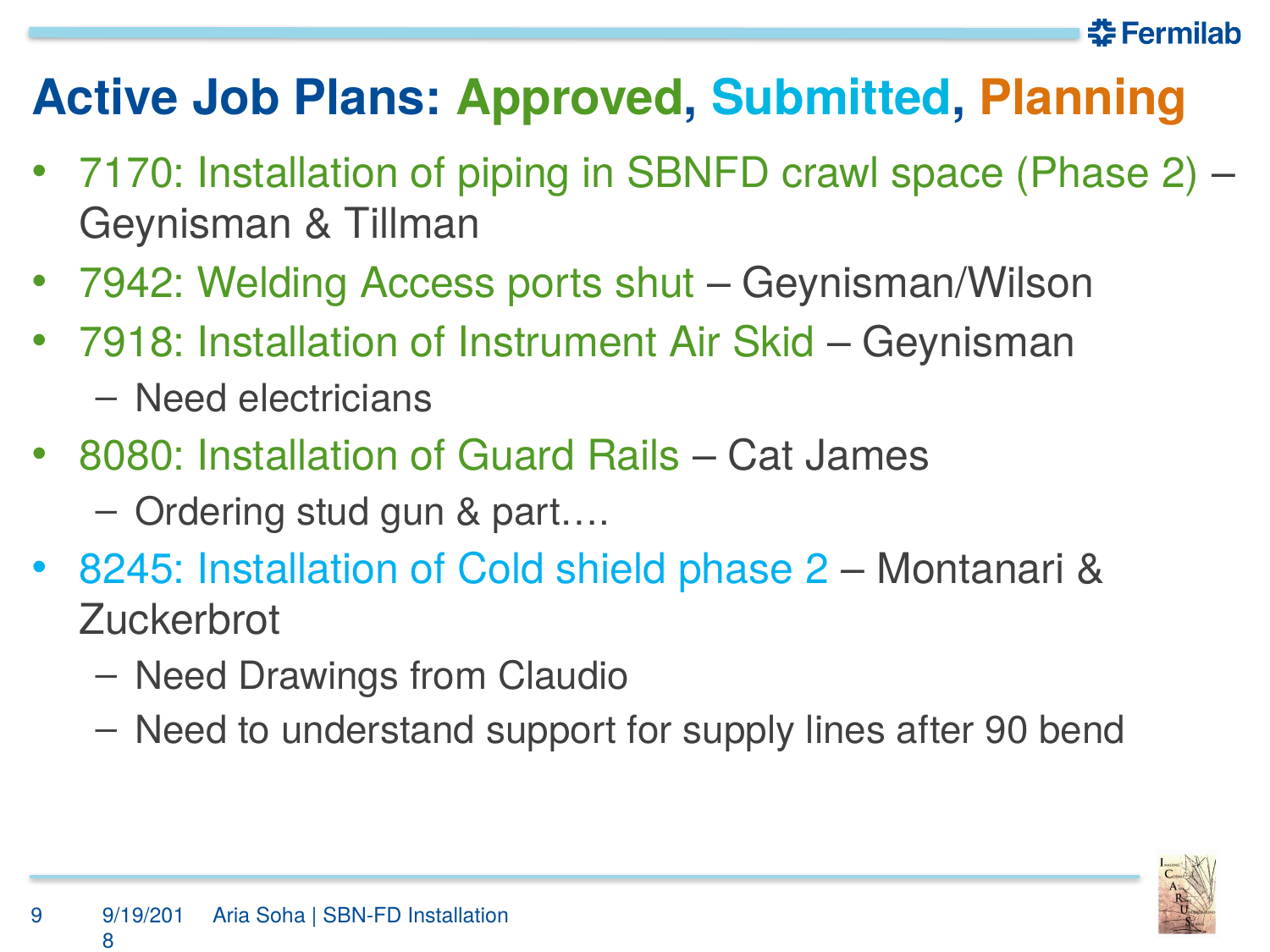

# Active Job Plans: Approved, Submitted, Planning
7170: Installation of piping in SBNFD crawl space (Phase 2) – Geynisman & Tillman
7942: Welding Access ports shut – Geynisman/Wilson
7918: Installation of Instrument Air Skid – Geynisman
Need electricians
8080: Installation of Guard Rails – Cat James
Ordering stud gun & part….
8245: Installation of Cold shield phase 2 – Montanari & Zuckerbrot
Need Drawings from Claudio
Need to understand support for supply lines after 90 bend

9
9/19/2018
Aria Soha | SBN-FD Installation